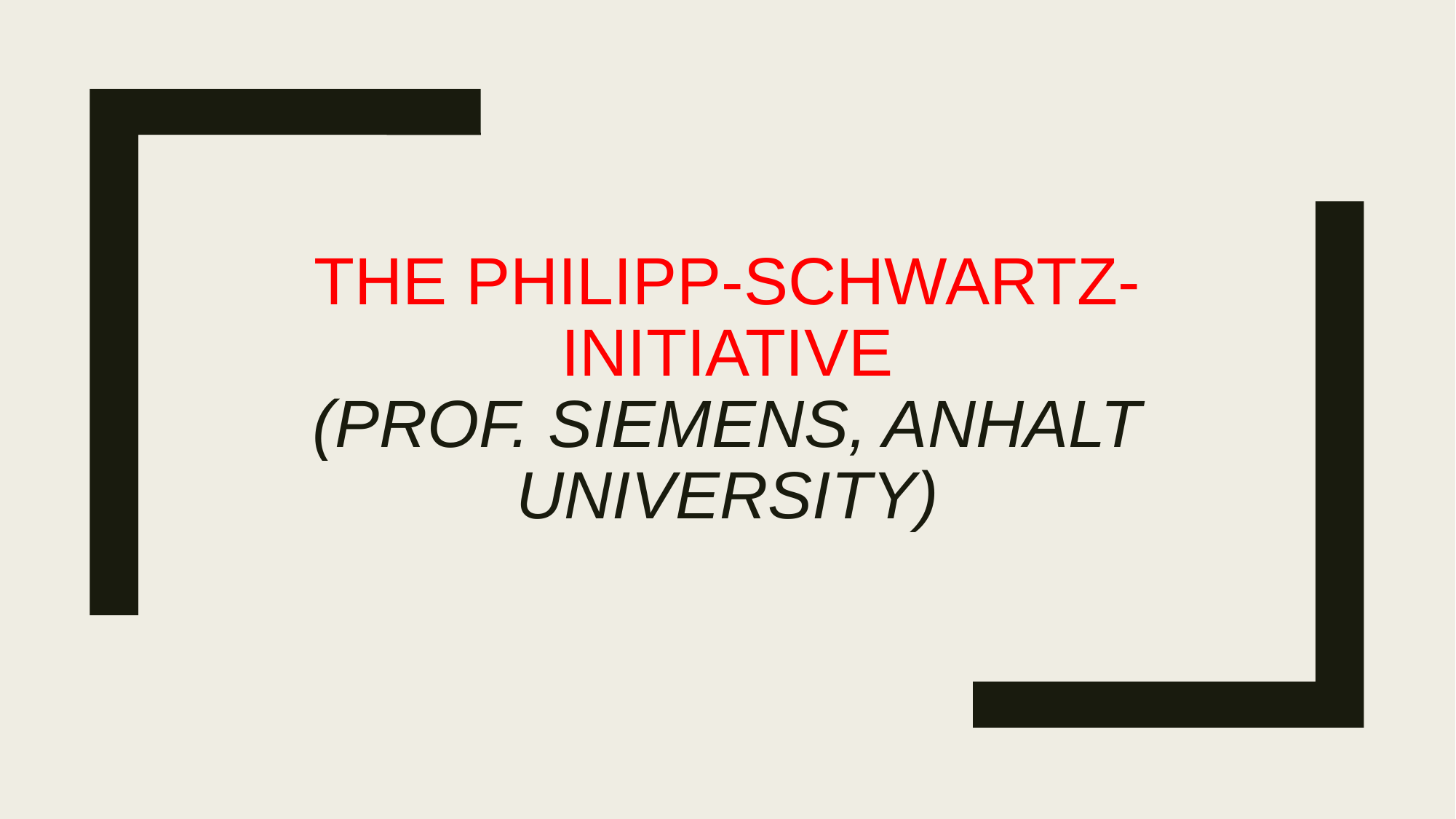

# the Philipp-Schwartz-Initiative (Prof. Siemens, Anhalt University)